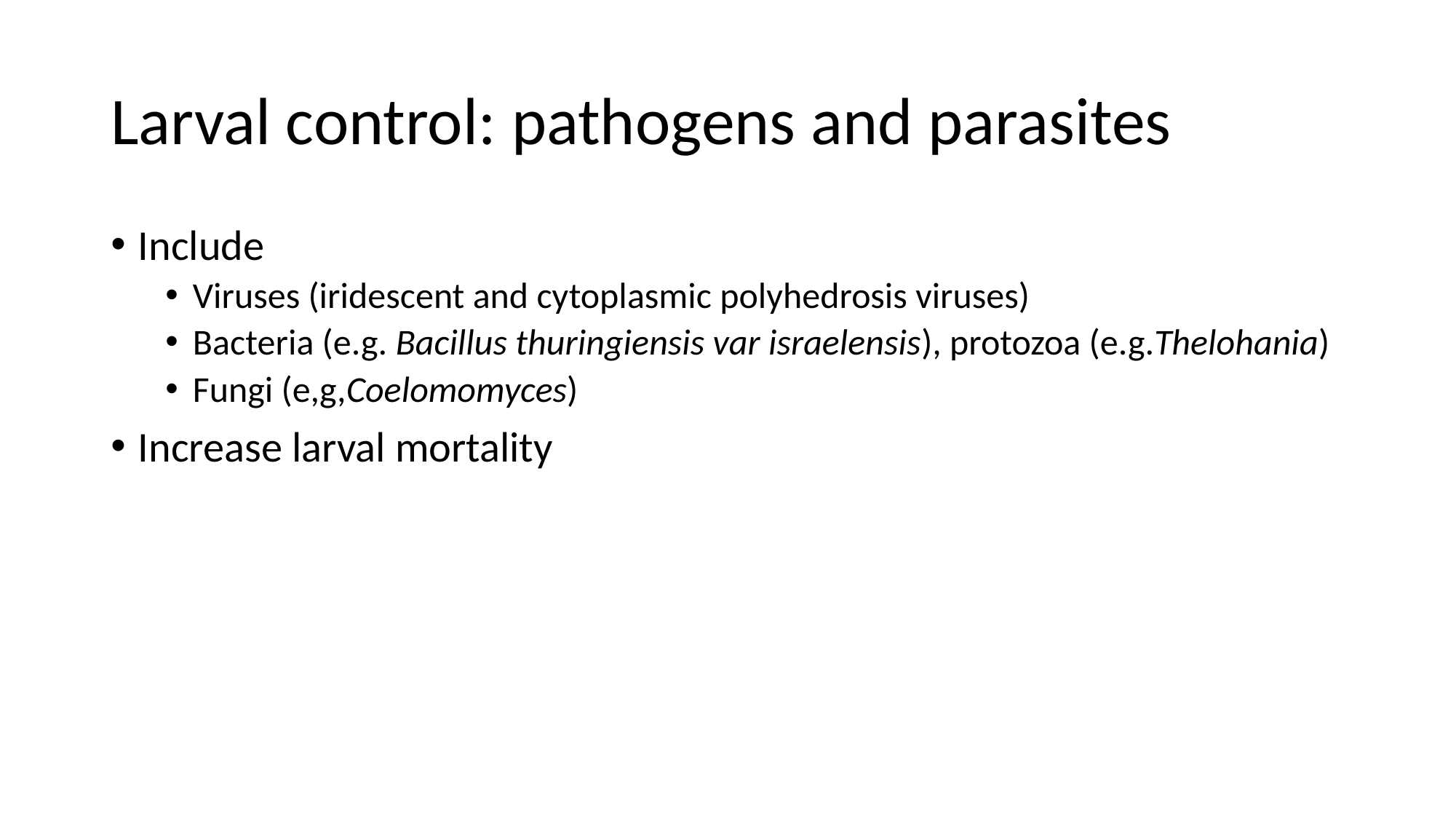

# Larval control: pathogens and parasites
Include
Viruses (iridescent and cytoplasmic polyhedrosis viruses)
Bacteria (e.g. Bacillus thuringiensis var israelensis), protozoa (e.g.Thelohania)
Fungi (e,g,Coelomomyces)
Increase larval mortality